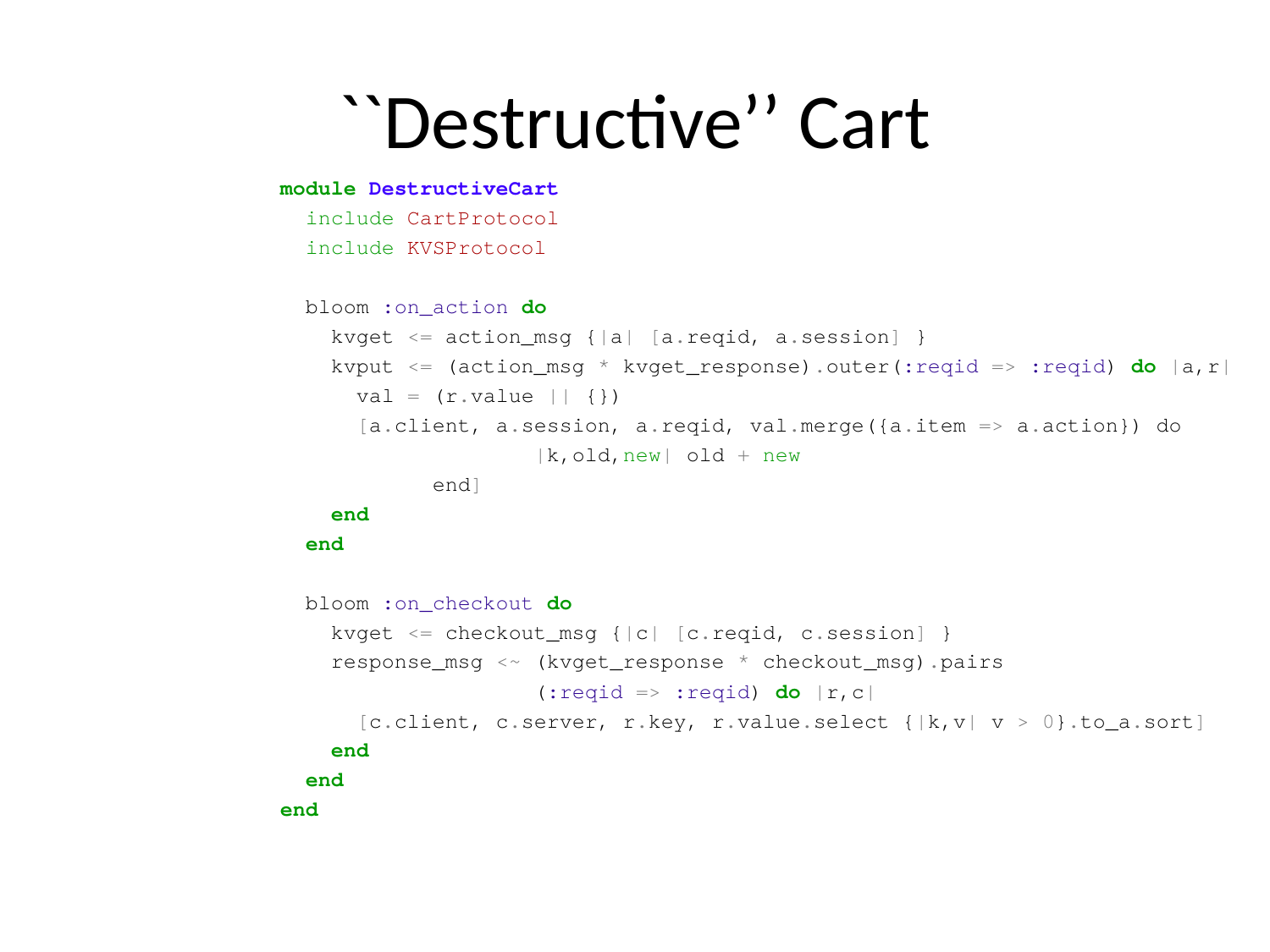

# ``Destructive’’ Cart
module DestructiveCart
  include CartProtocol
  include KVSProtocol

  bloom :on_action do
    kvget <= action_msg {|a| [a.reqid, a.session] }
    kvput <= (action_msg * kvget_response).outer(:reqid => :reqid) do |a,r|
      val = (r.value || {})
      [a.client, a.session, a.reqid, val.merge({a.item => a.action}) do
		|k,old,new| old + new
	  end]
    end
  end

  bloom :on_checkout do
    kvget <= checkout_msg {|c| [c.reqid, c.session] }
    response_msg <~ (kvget_response * checkout_msg).pairs
		(:reqid => :reqid) do |r,c|
      [c.client, c.server, r.key, r.value.select {|k,v| v > 0}.to_a.sort]
    end
  end
end